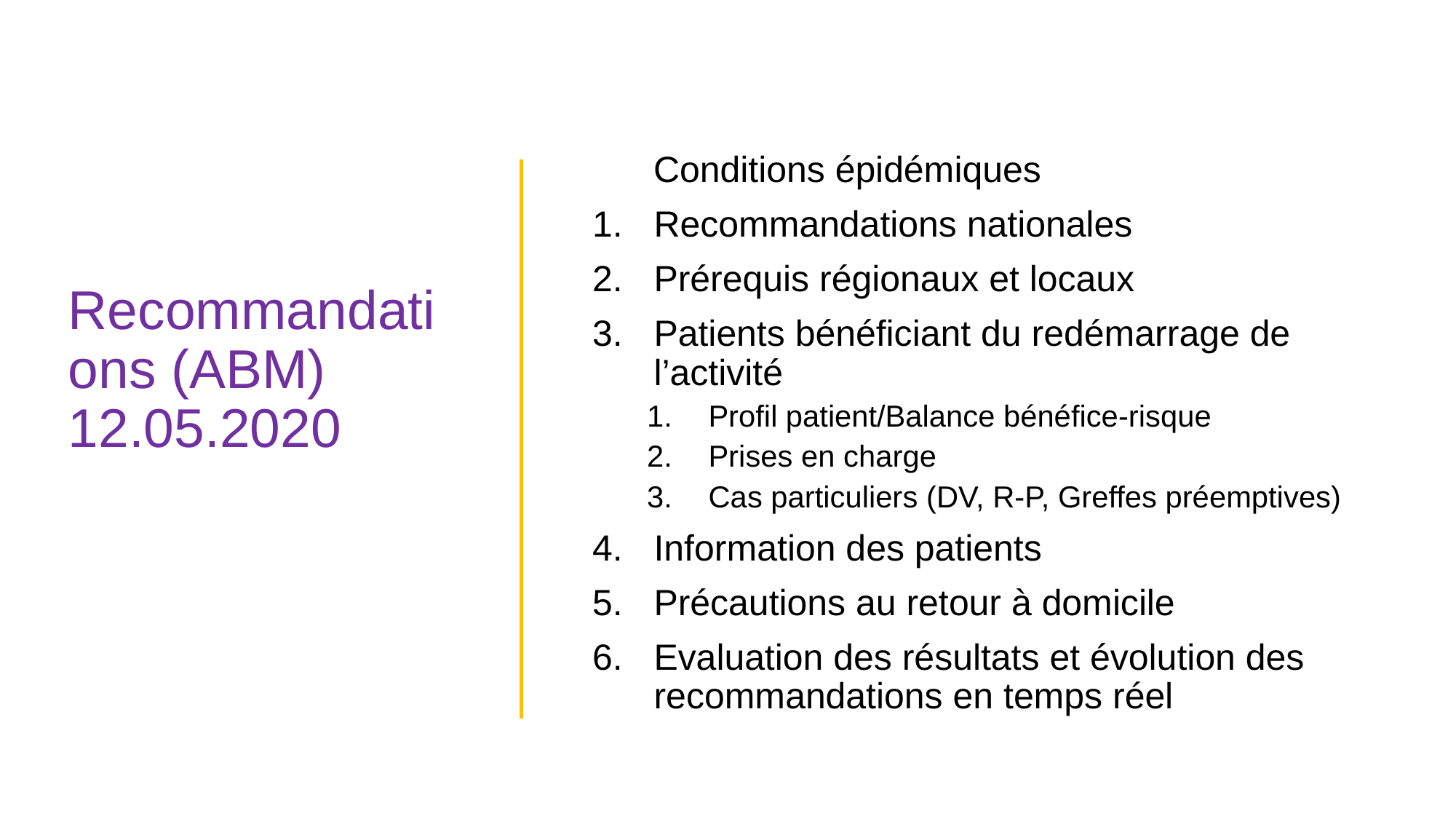

Conditions épidémiques
Recommandations nationales
Prérequis régionaux et locaux
Patients bénéficiant du redémarrage de l’activité
Profil patient/Balance bénéfice-risque
Prises en charge
Cas particuliers (DV, R-P, Greffes préemptives)
Information des patients
Précautions au retour à domicile
Evaluation des résultats et évolution des recommandations en temps réel

# Recommandations (ABM) 12.05.2020